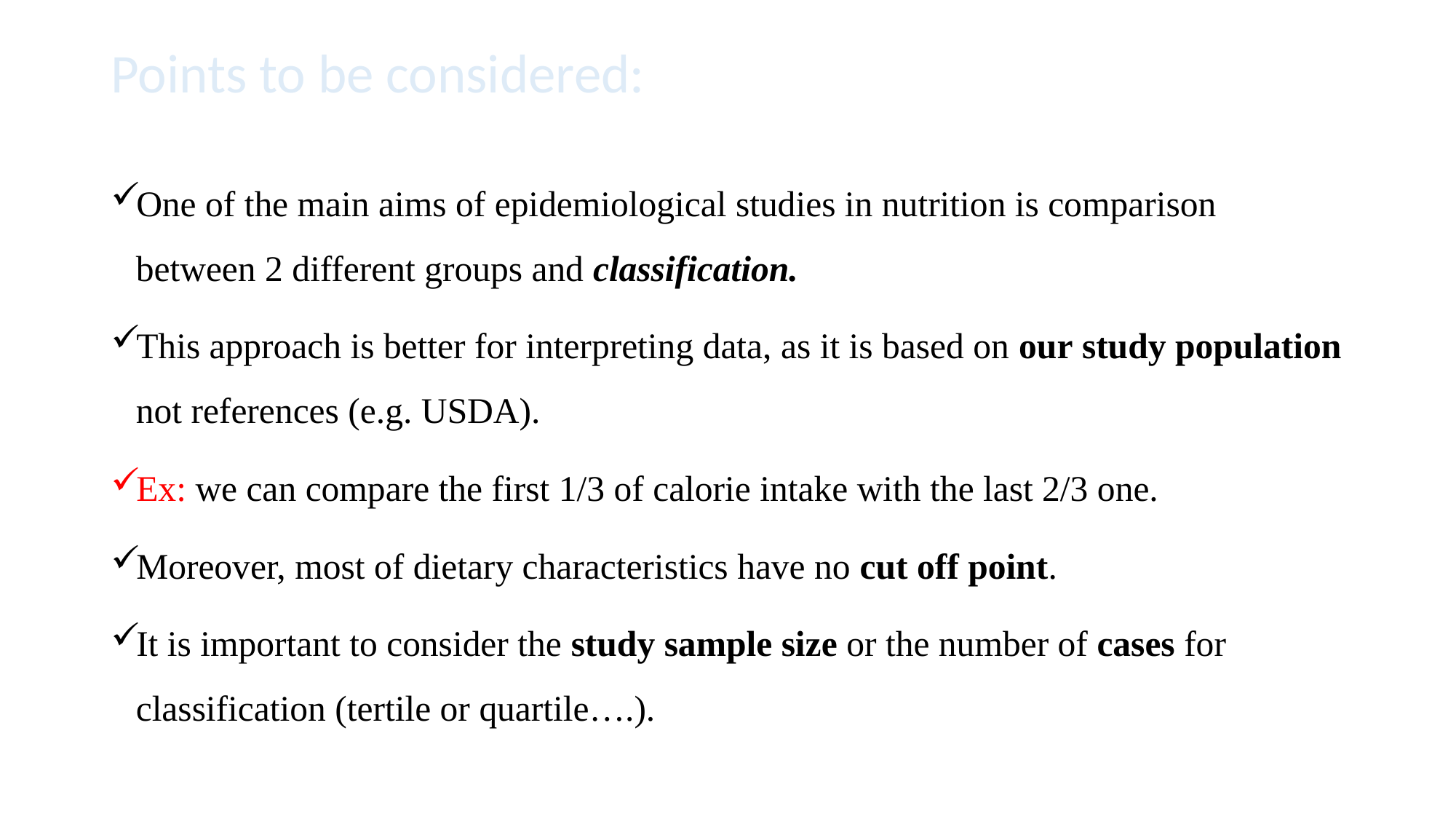

# Points to be considered:
One of the main aims of epidemiological studies in nutrition is comparison between 2 different groups and classification.
This approach is better for interpreting data, as it is based on our study population not references (e.g. USDA).
Ex: we can compare the first 1/3 of calorie intake with the last 2/3 one.
Moreover, most of dietary characteristics have no cut off point.
It is important to consider the study sample size or the number of cases for classification (tertile or quartile….).